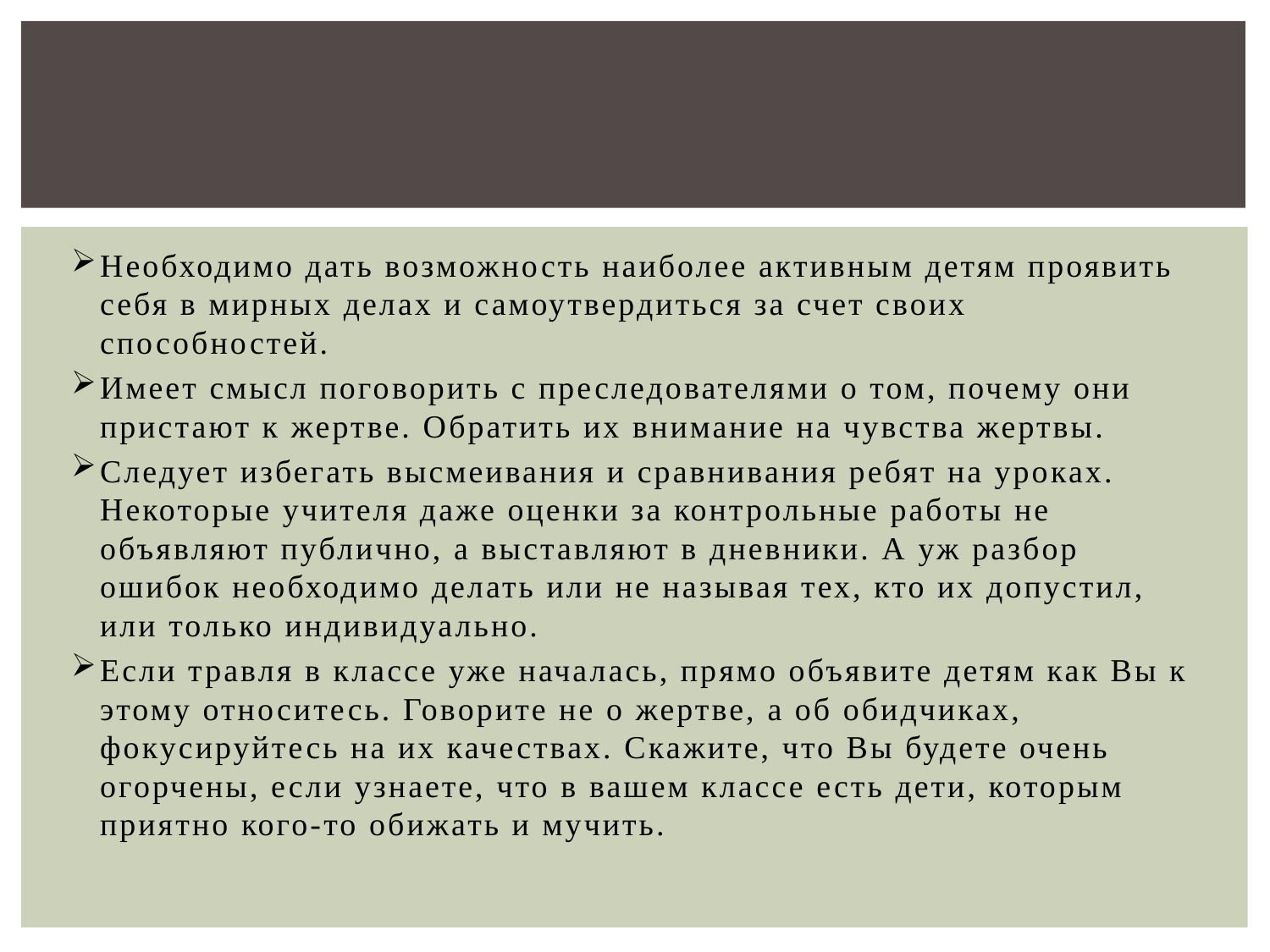

Необходимо дать возможность наиболее активным детям проявить себя в мирных делах и самоутвердиться за счет своих способностей.
Имеет смысл поговорить с преследователями о том, почему они пристают к жертве. Обратить их внимание на чувства жертвы.
Следует избегать высмеивания и сравнивания ребят на уроках. Некоторые учителя даже оценки за контрольные работы не объявляют публично, а выставляют в дневники. А уж разбор ошибок необходимо делать или не называя тех, кто их допустил, или только индивидуально.
Если травля в классе уже началась, прямо объявите детям как Вы к этому относитесь. Говорите не о жертве, а об обидчиках, фокусируйтесь на их качествах. Скажите, что Вы будете очень огорчены, если узнаете, что в вашем классе есть дети, которым приятно кого-то обижать и мучить.